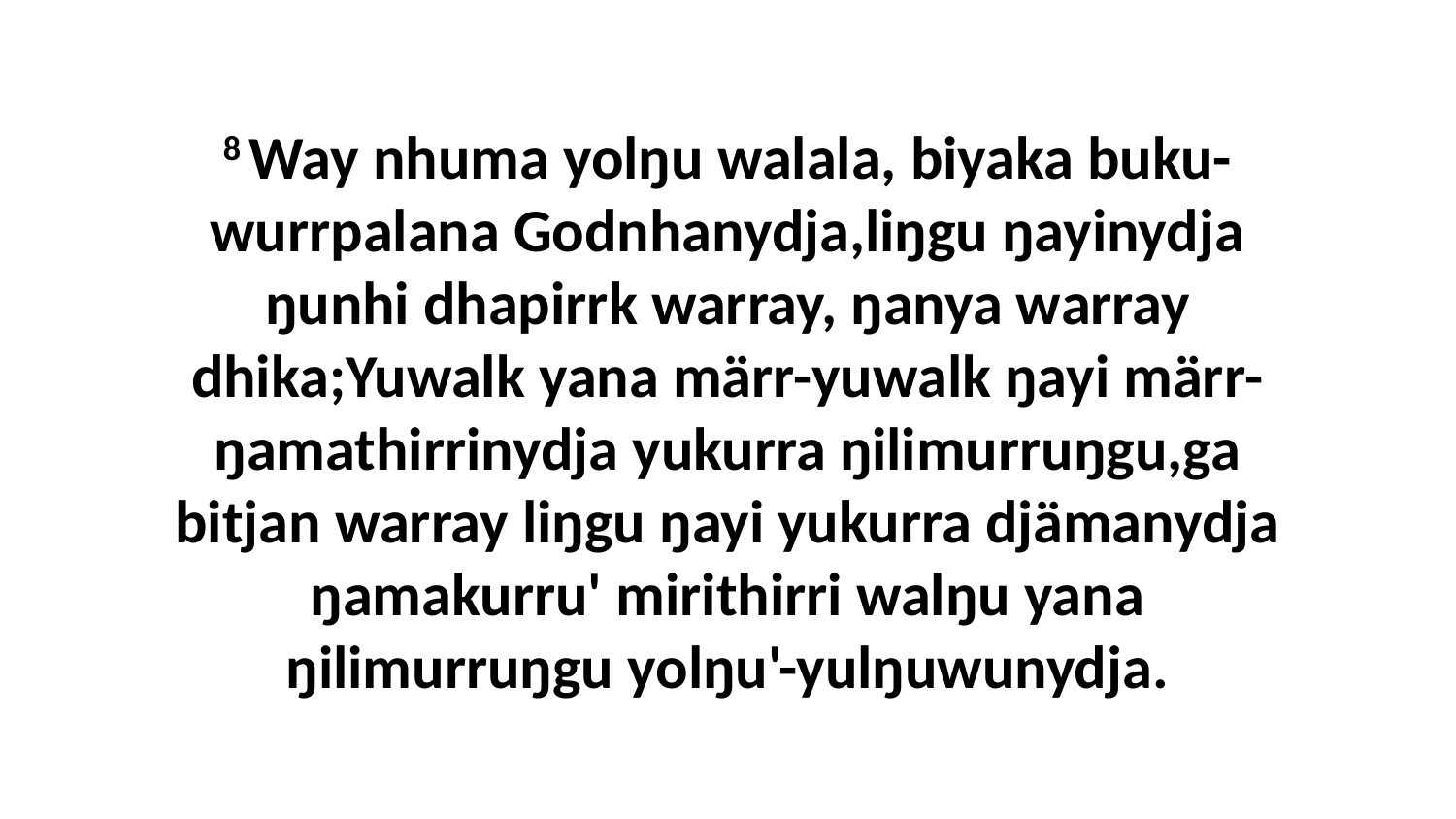

8 Way nhuma yolŋu walala, biyaka buku-wurrpalana Godnhanydja,liŋgu ŋayinydja ŋunhi dhapirrk warray, ŋanya warray dhika;Yuwalk yana märr-yuwalk ŋayi märr-ŋamathirrinydja yukurra ŋilimurruŋgu,ga bitjan warray liŋgu ŋayi yukurra djämanydja ŋamakurru' mirithirri walŋu yana ŋilimurruŋgu yolŋu'-yulŋuwunydja.